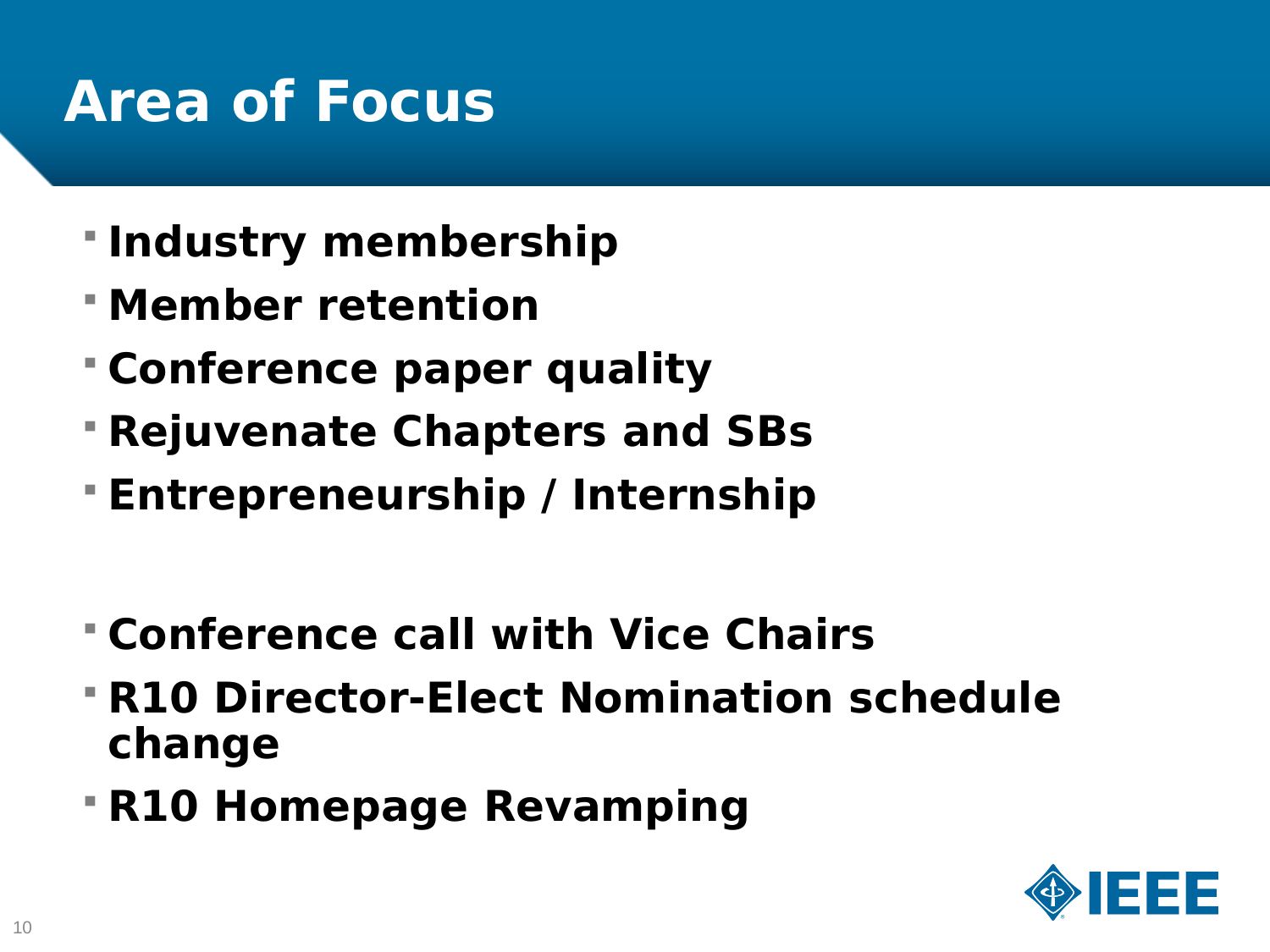

# Area of Focus
Industry membership
Member retention
Conference paper quality
Rejuvenate Chapters and SBs
Entrepreneurship / Internship

Conference call with Vice Chairs
R10 Director-Elect Nomination schedule change
R10 Homepage Revamping

10